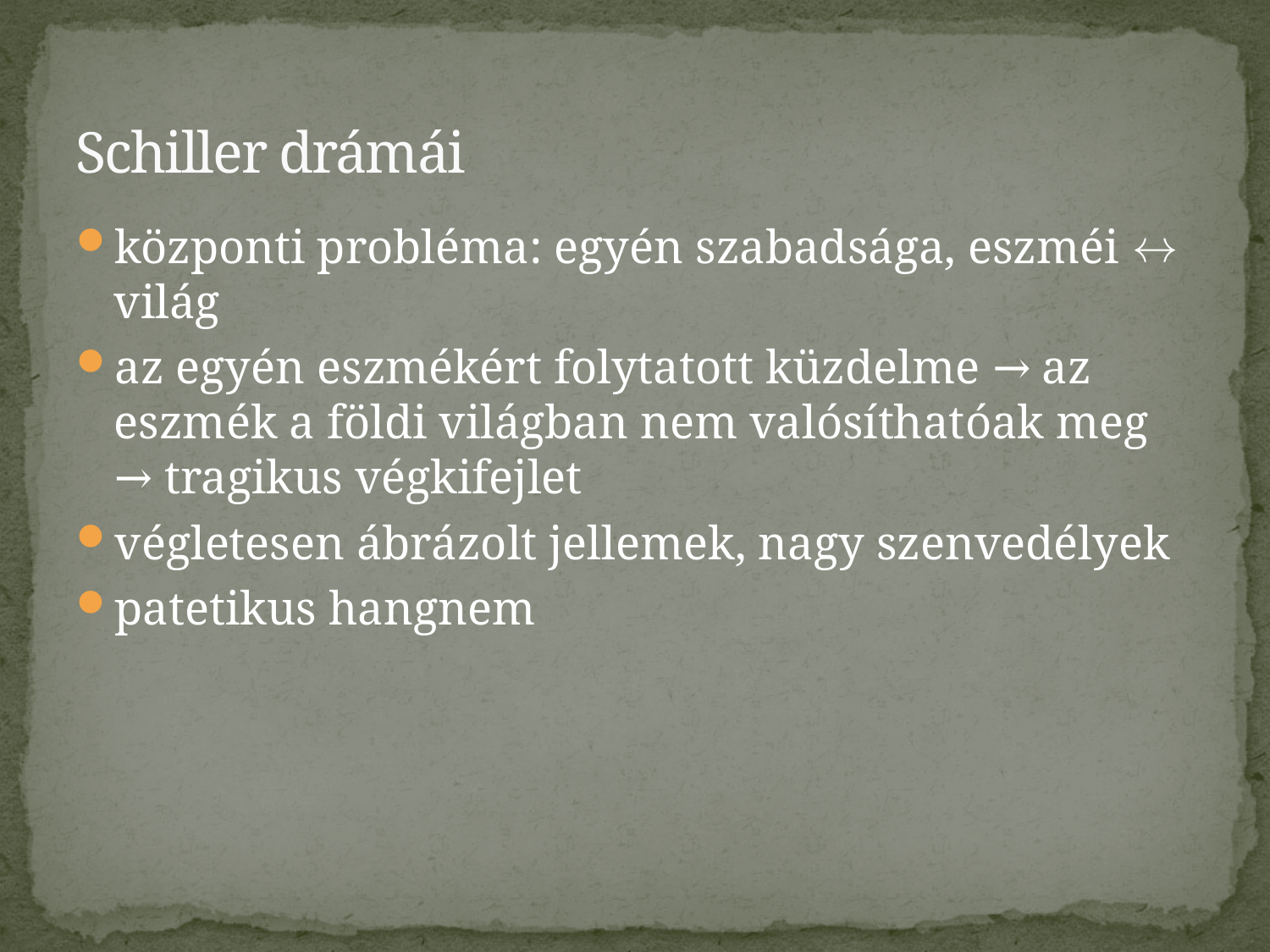

# Schiller drámái
központi probléma: egyén szabadsága, eszméi ↔ világ
az egyén eszmékért folytatott küzdelme → az eszmék a földi világban nem valósíthatóak meg → tragikus végkifejlet
végletesen ábrázolt jellemek, nagy szenvedélyek
patetikus hangnem